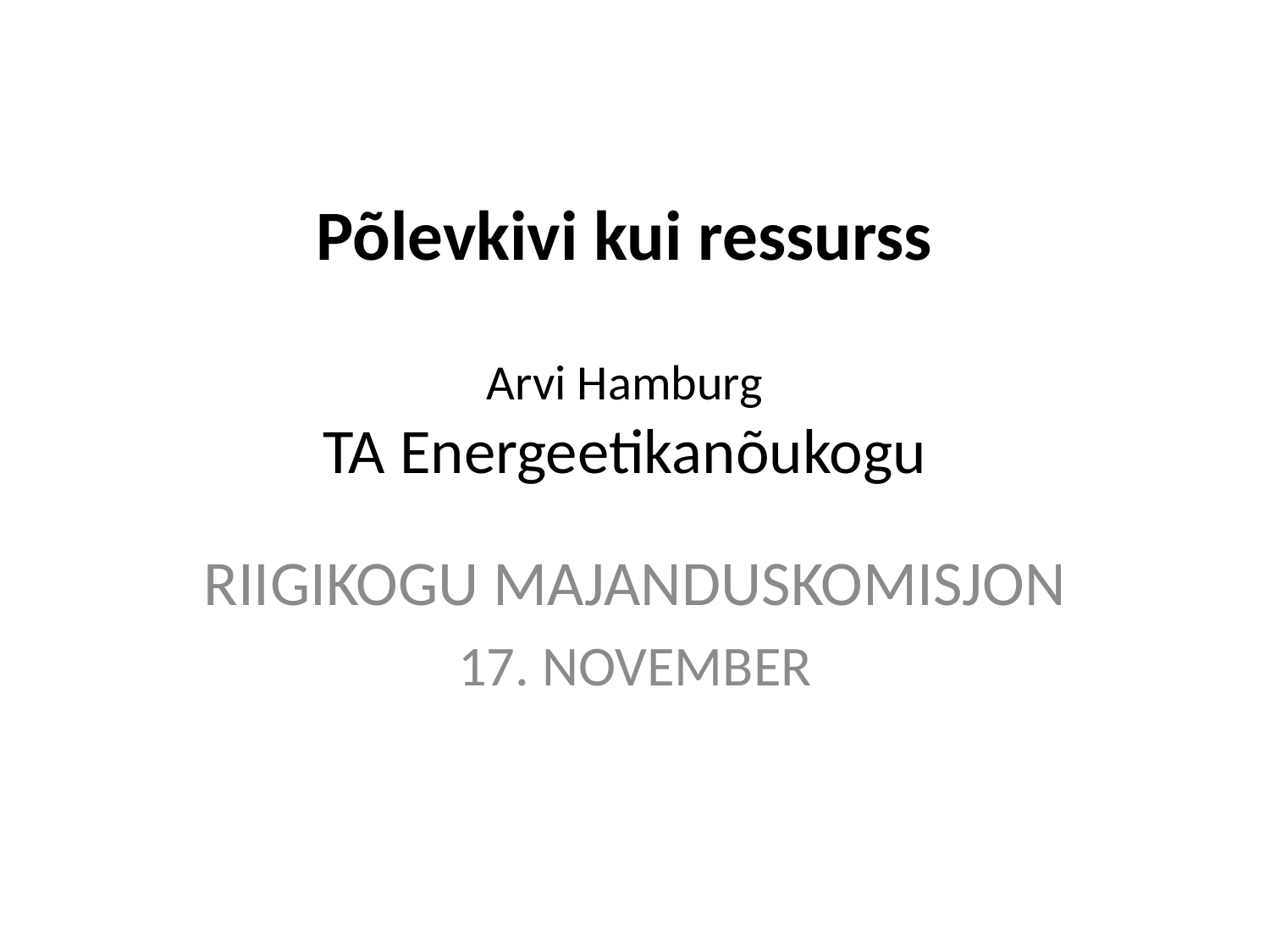

# Põlevkivi kui ressurss Arvi Hamburg TA Energeetikanõukogu
RIIGIKOGU MAJANDUSKOMISJON
17. NOVEMBER